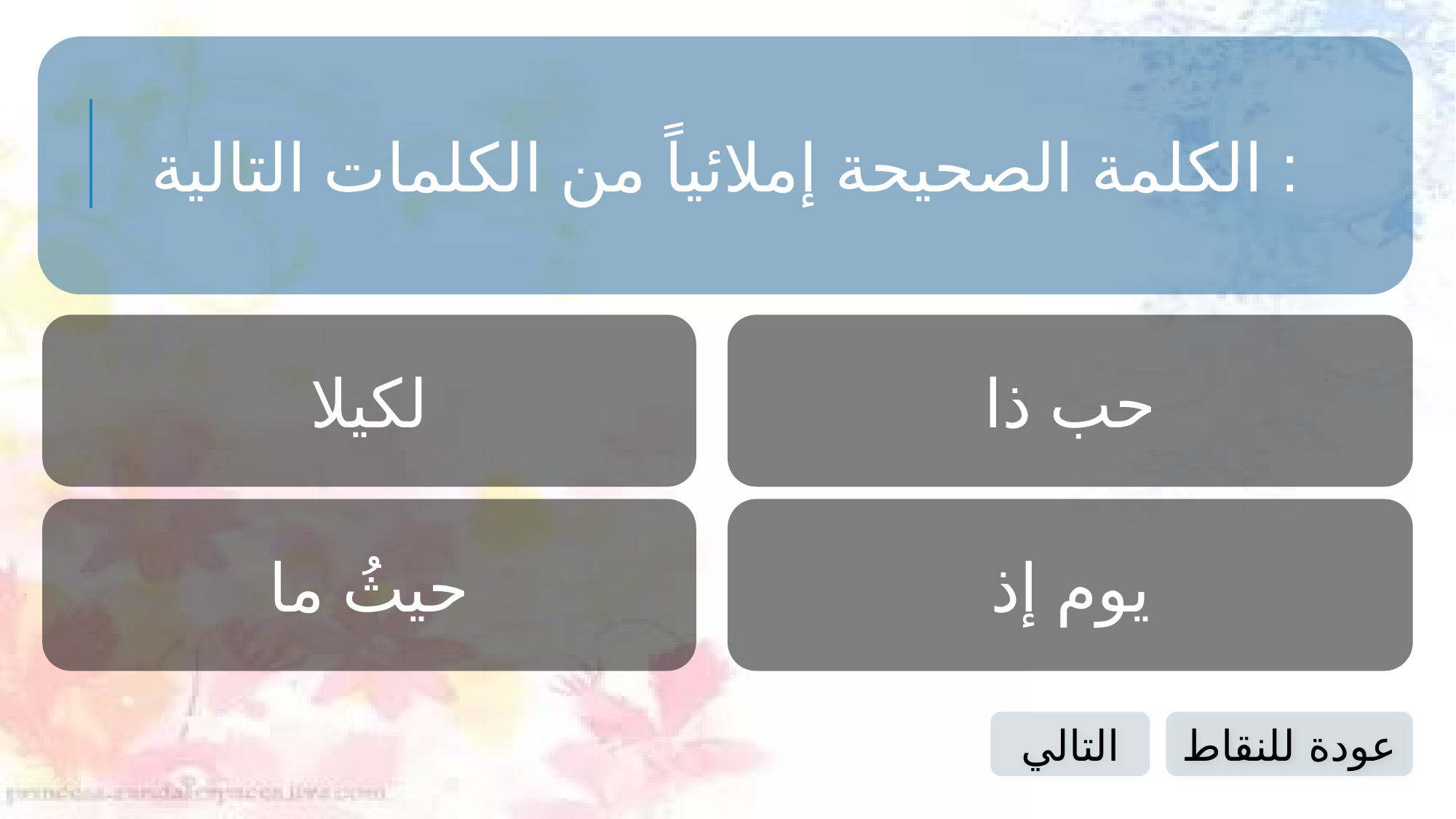

الكلمة الصحيحة إملائياً من الكلمات التالية :
لكيلا
حب ذا
حيثُ ما
يوم إذ
التالي
عودة للنقاط